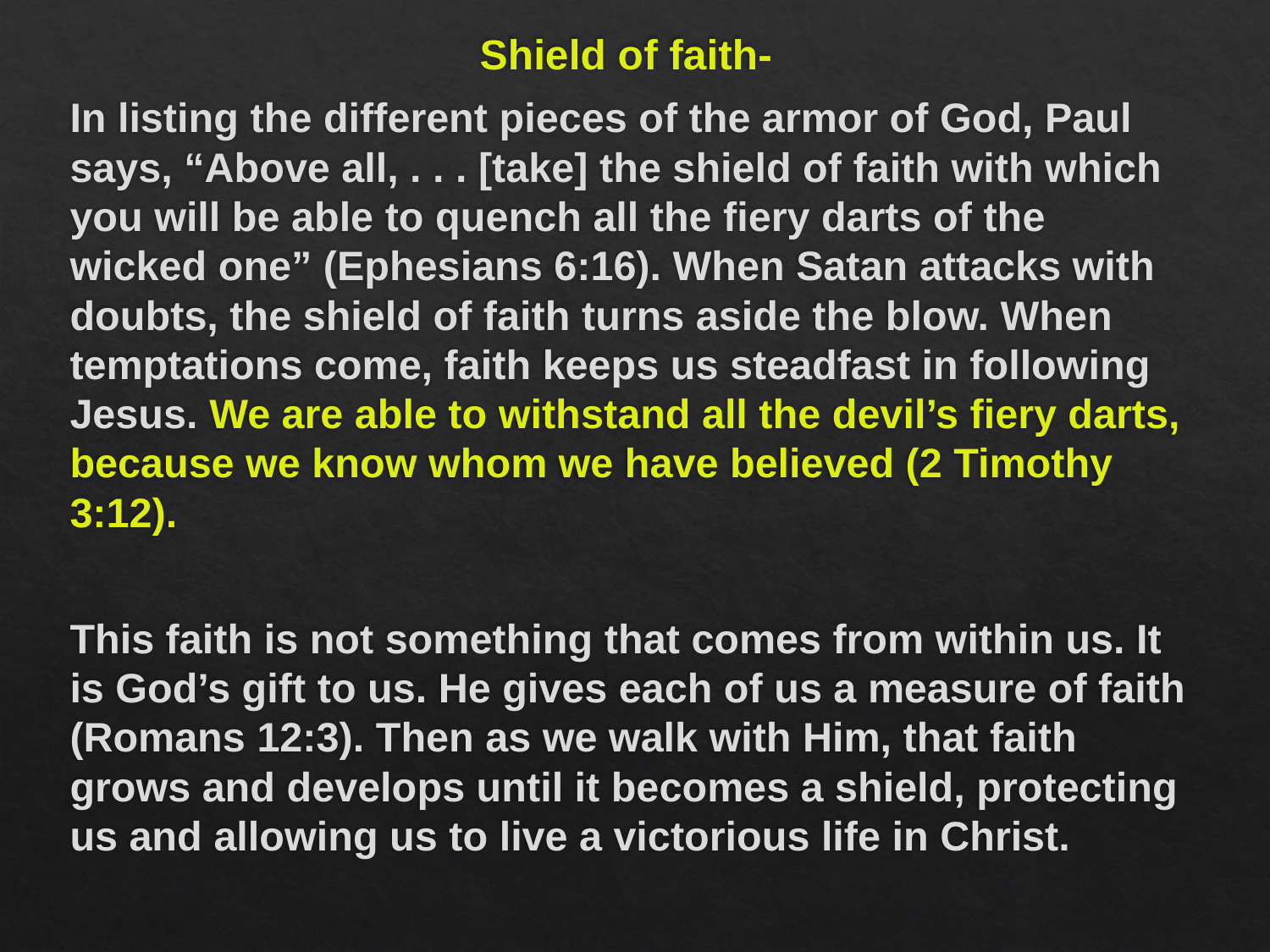

Shield of faith-
In listing the different pieces of the armor of God, Paul says, “Above all, . . . [take] the shield of faith with which you will be able to quench all the fiery darts of the wicked one” (Ephesians 6:16). When Satan attacks with doubts, the shield of faith turns aside the blow. When temptations come, faith keeps us steadfast in following Jesus. We are able to withstand all the devil’s fiery darts, because we know whom we have believed (2 Timothy 3:12).

This faith is not something that comes from within us. It is God’s gift to us. He gives each of us a measure of faith (Romans 12:3). Then as we walk with Him, that faith grows and develops until it becomes a shield, protecting us and allowing us to live a victorious life in Christ.